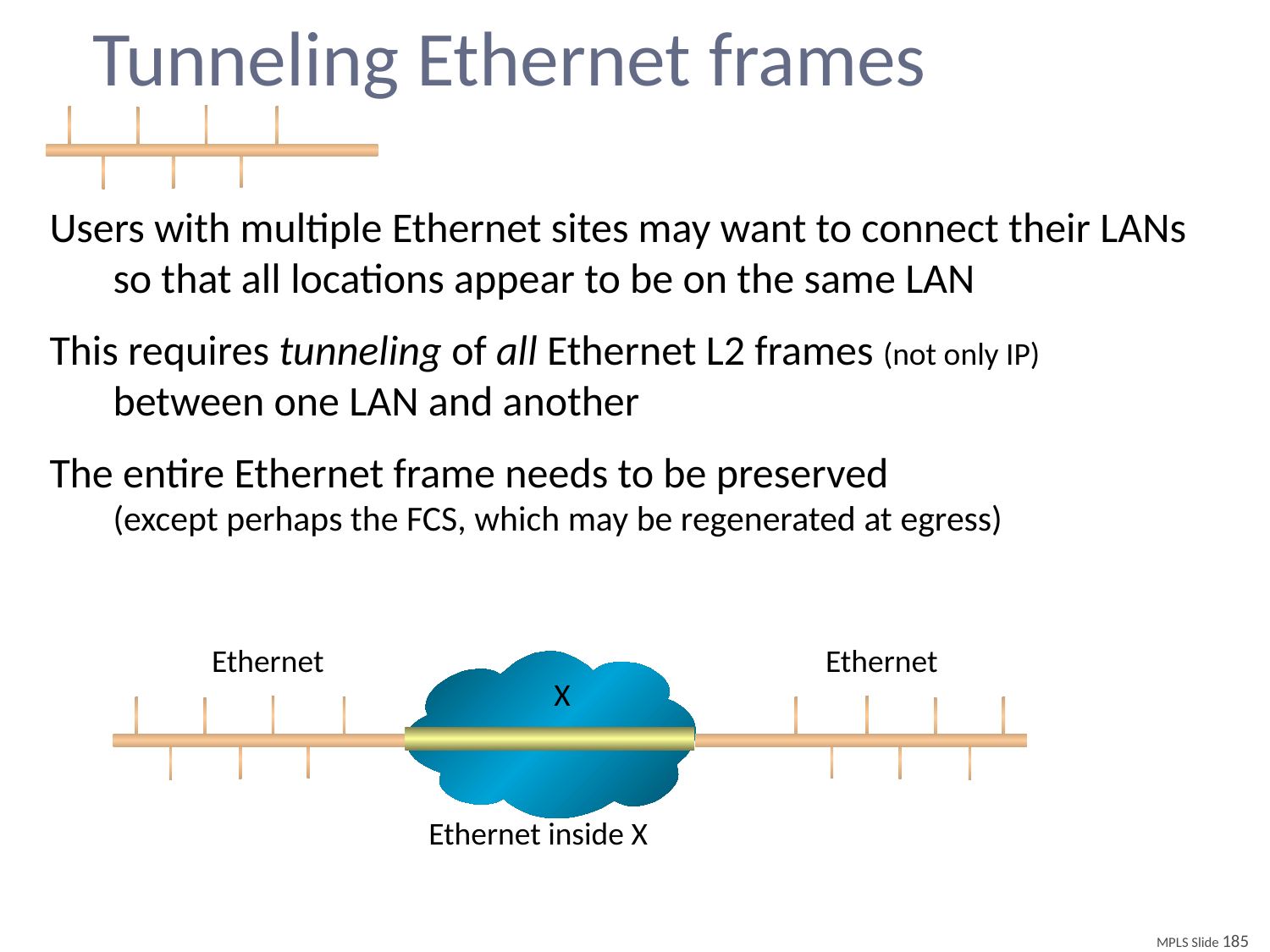

# Tunneling Ethernet frames

Users with multiple Ethernet sites may want to connect their LANs
so that all locations appear to be on the same LAN
This requires tunneling of all Ethernet L2 frames (not only IP)
between one LAN and another
The entire Ethernet frame needs to be preserved
(except perhaps the FCS, which may be regenerated at egress)
Ethernet
Ethernet

X
Ethernet inside X